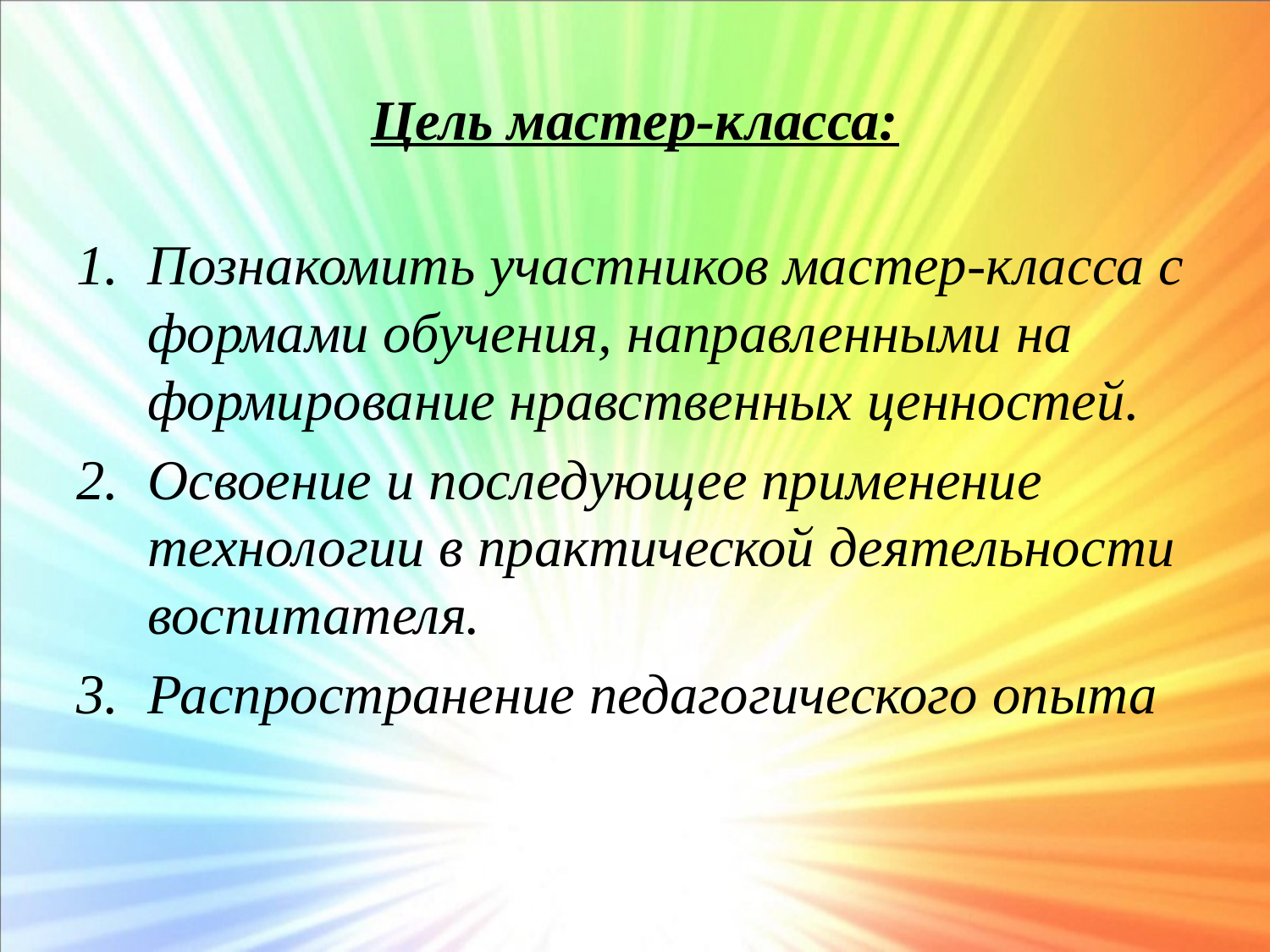

# Цель мастер-класса:
Познакомить участников мастер-класса с формами обучения, направленными на формирование нравственных ценностей.
Освоение и последующее применение технологии в практической деятельности воспитателя.
Распространение педагогического опыта